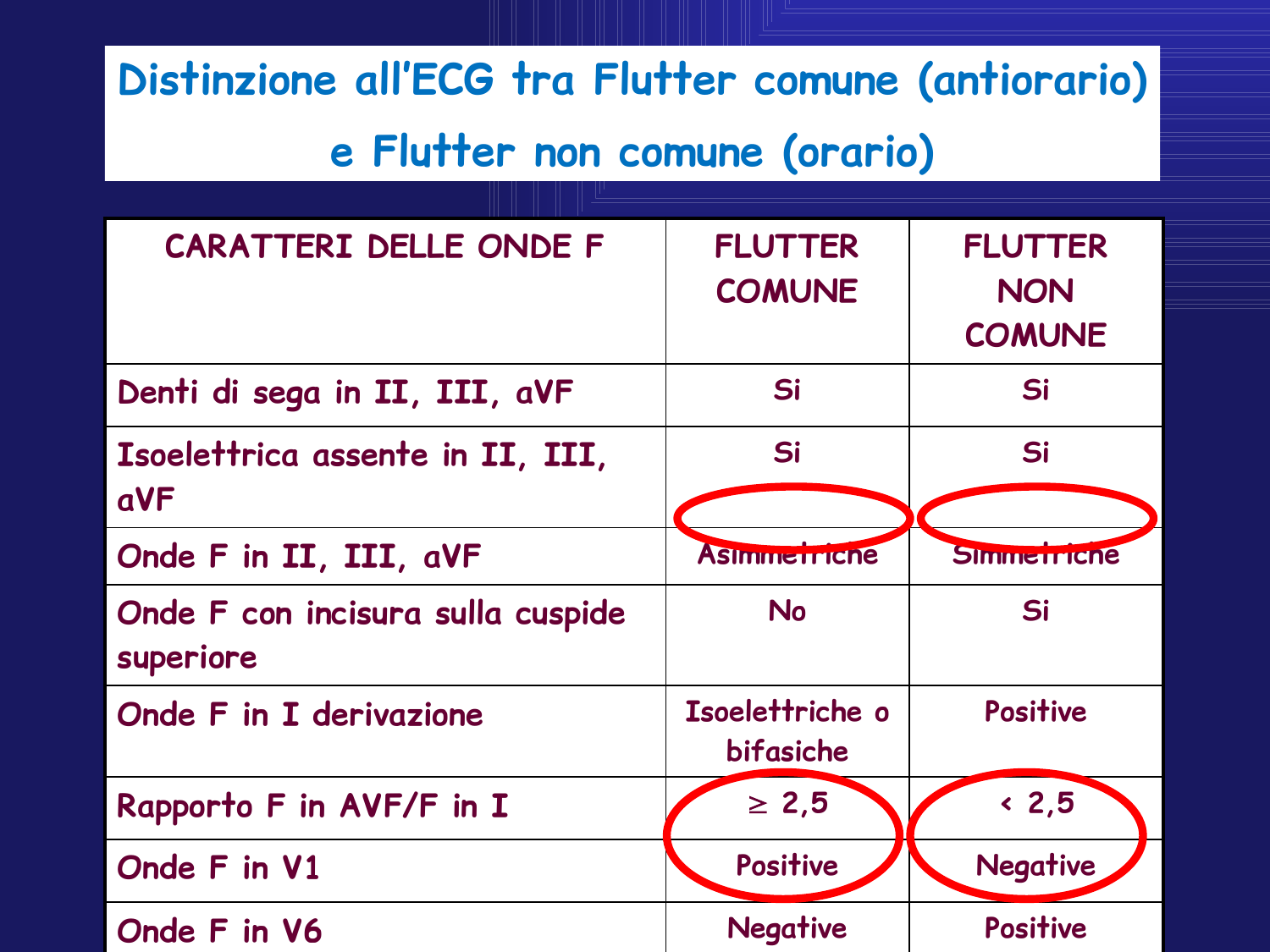

Distinzione all’ECG tra Flutter comune (antiorario)
e Flutter non comune (orario)
| CARATTERI DELLE ONDE F | FLUTTER COMUNE | FLUTTER NON COMUNE |
| --- | --- | --- |
| Denti di sega in II, III, aVF | Si | Si |
| Isoelettrica assente in II, III, aVF | Si | Si |
| Onde F in II, III, aVF | Asimmetriche | Simmetriche |
| Onde F con incisura sulla cuspide superiore | No | Si |
| Onde F in I derivazione | Isoelettriche o bifasiche | Positive |
| Rapporto F in AVF/F in I | ≥ 2,5 | < 2,5 |
| Onde F in V1 | Positive | Negative |
| Onde F in V6 | Negative | Positive |